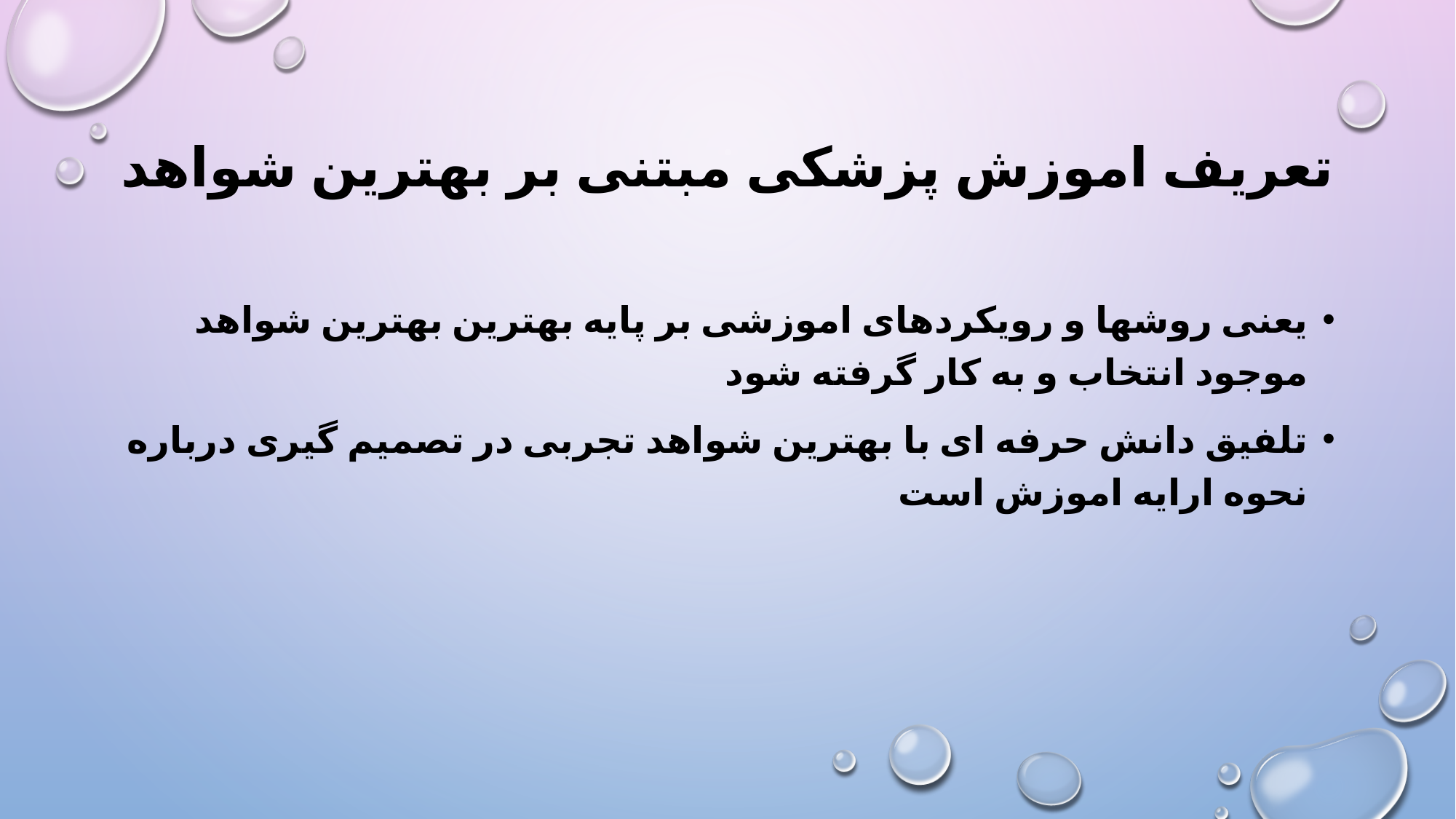

# تعریف اموزش پزشکی مبتنی بر بهترین شواهد
یعنی روشها و رویکردهای اموزشی بر پایه بهترین بهترین شواهد موجود انتخاب و به کار گرفته شود
تلفیق دانش حرفه ای با بهترین شواهد تجربی در تصمیم گیری درباره نحوه ارایه اموزش است